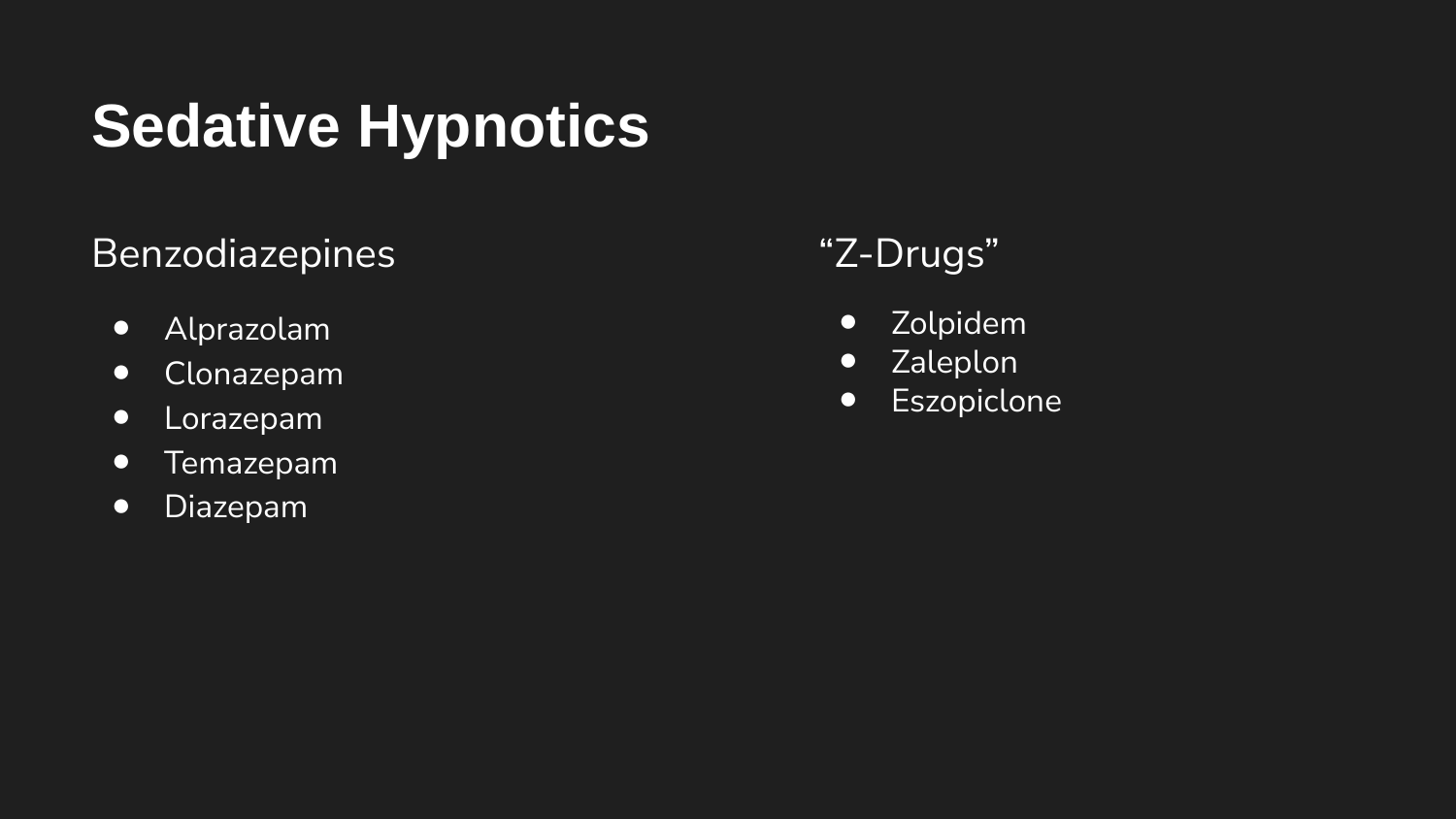

# Sedative Hypnotics
Benzodiazepines
“Z-Drugs”
Alprazolam
Clonazepam
Lorazepam
Temazepam
Diazepam
Zolpidem
Zaleplon
Eszopiclone